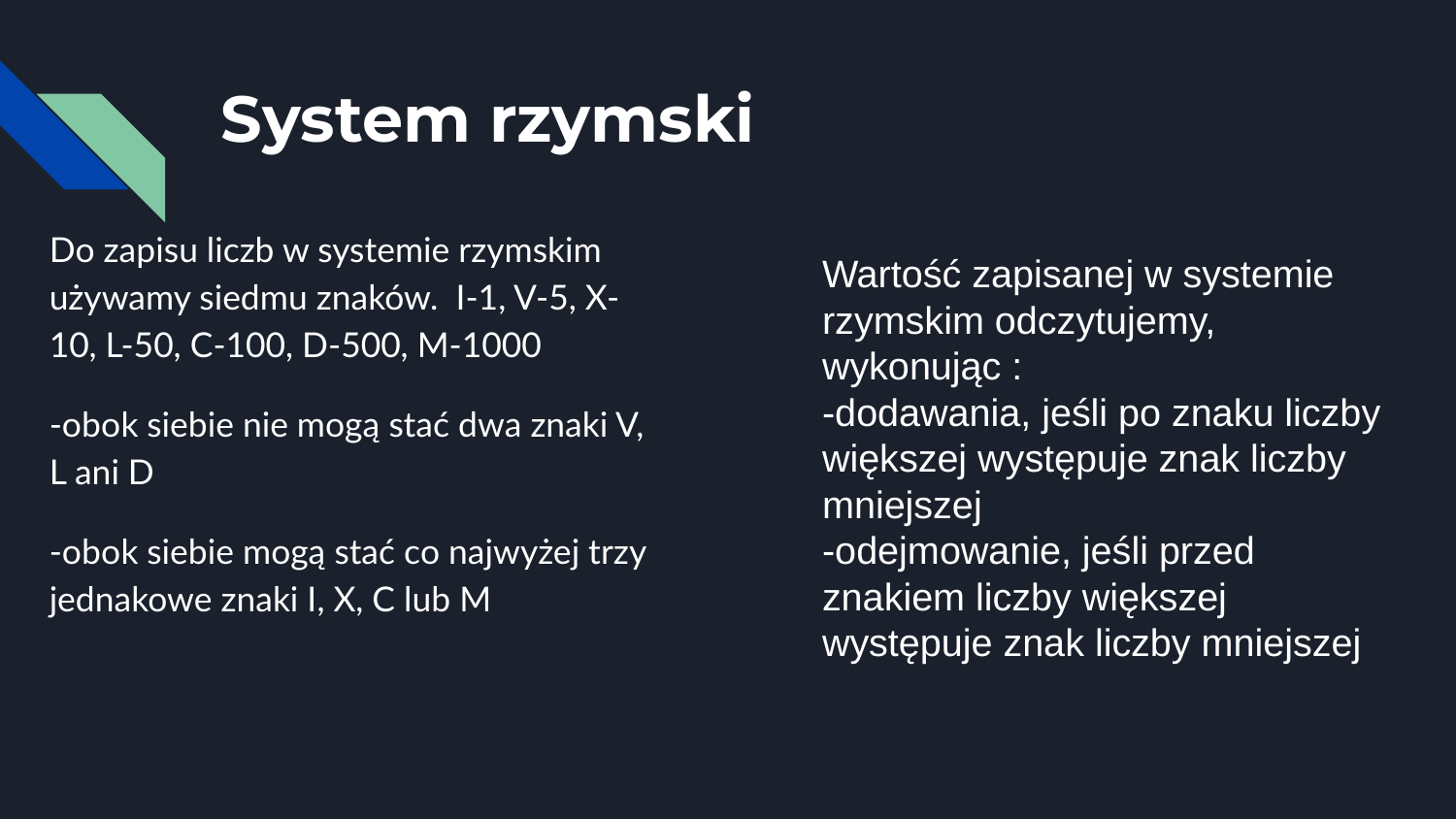

# System rzymski
Do zapisu liczb w systemie rzymskim używamy siedmu znaków.  I-1, V-5, X-10, L-50, C-100, D-500, M-1000
-obok siebie nie mogą stać dwa znaki V, L ani D
-obok siebie mogą stać co najwyżej trzy jednakowe znaki I, X, C lub M

Wartość zapisanej w systemie rzymskim odczytujemy, wykonując :
-dodawania, jeśli po znaku liczby większej występuje znak liczby mniejszej
-odejmowanie, jeśli przed znakiem liczby większej występuje znak liczby mniejszej